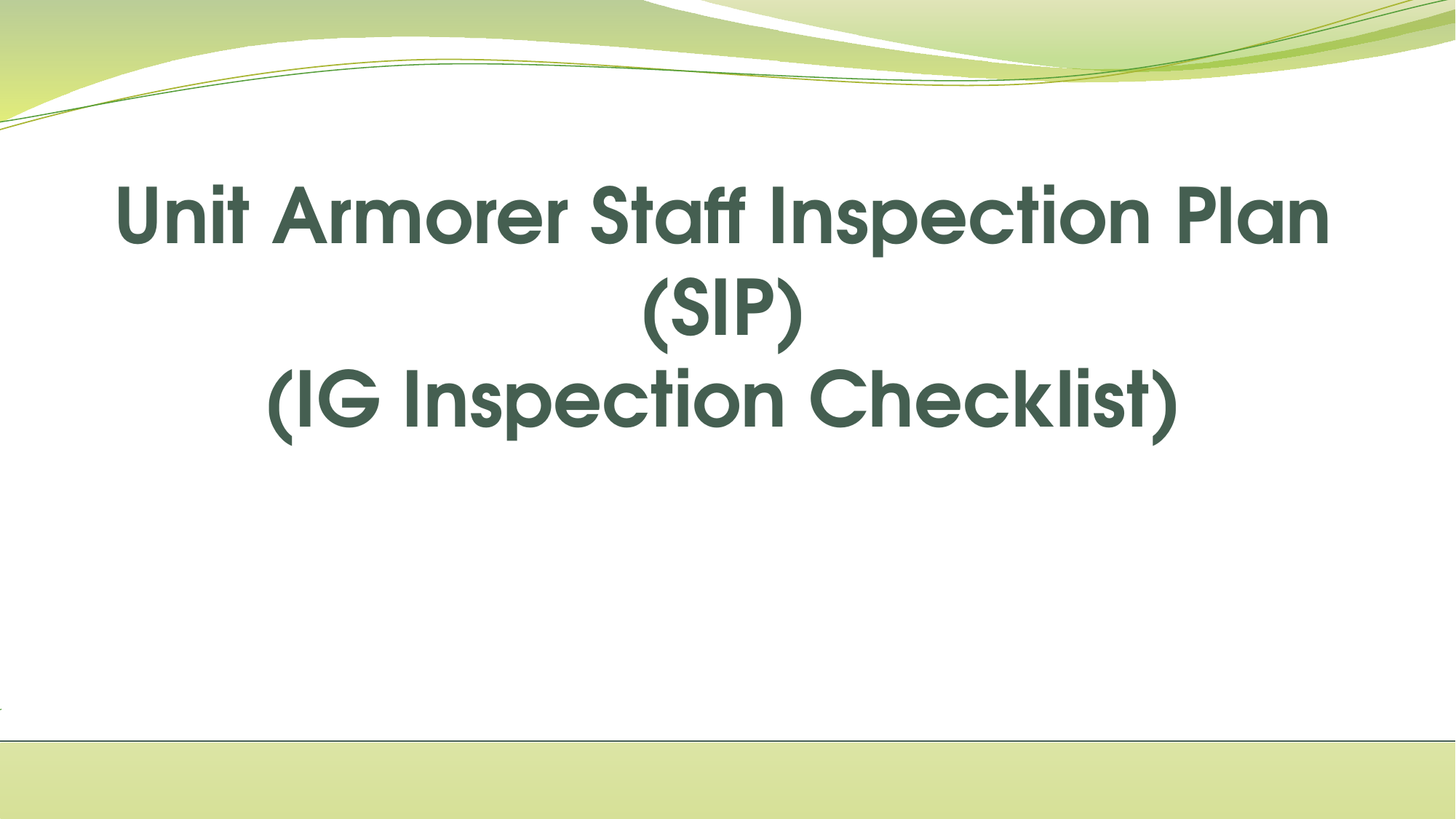

# Unit Armorer Staff Inspection Plan (SIP) (IG Inspection Checklist)